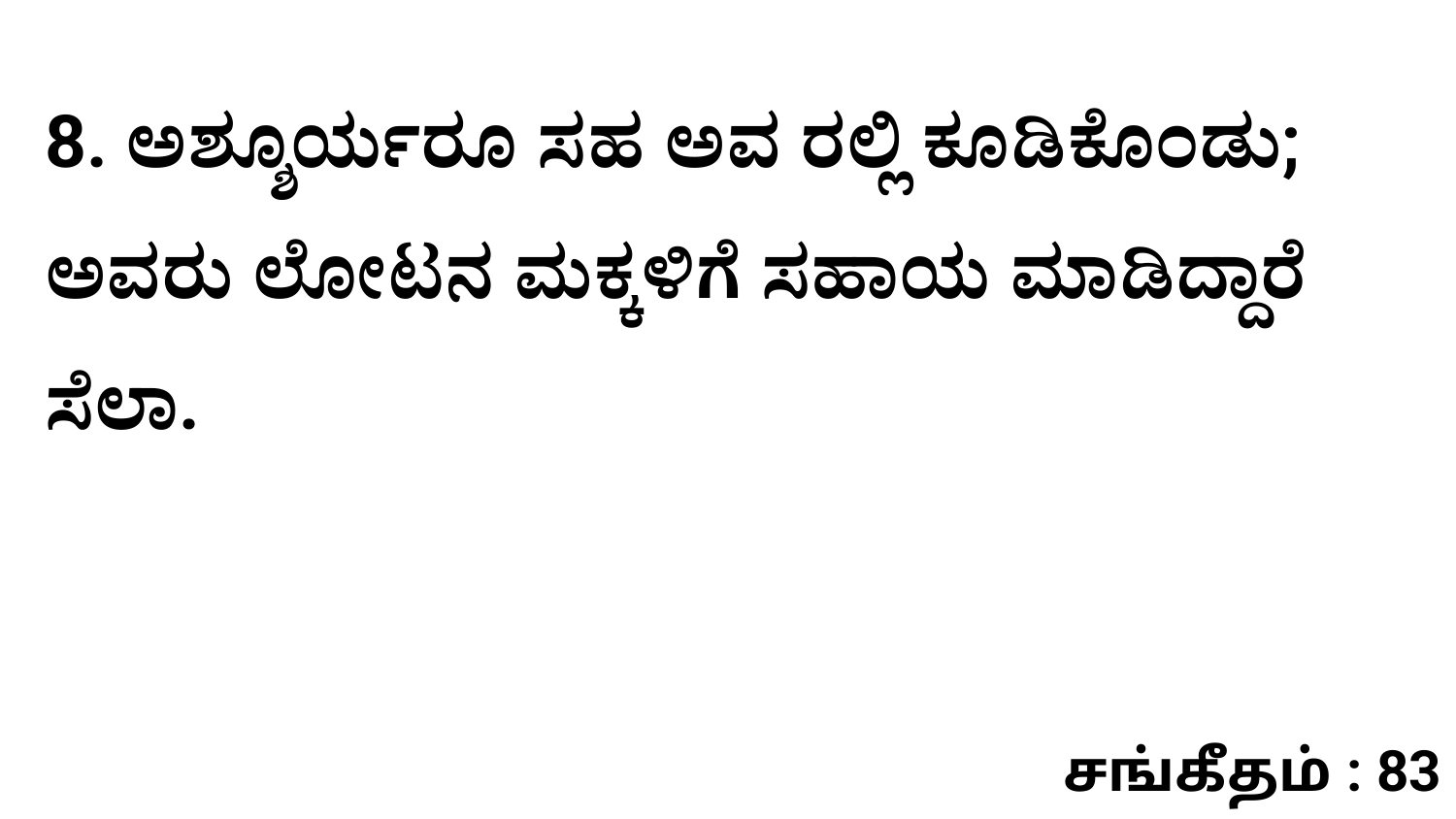

8. ಅಶ್ಶೂರ್ಯರೂ ಸಹ ಅವ ರಲ್ಲಿ ಕೂಡಿಕೊಂಡು; ಅವರು ಲೋಟನ ಮಕ್ಕಳಿಗೆ ಸಹಾಯ ಮಾಡಿದ್ದಾರೆ ಸೆಲಾ.
சங்கீதம் : 83